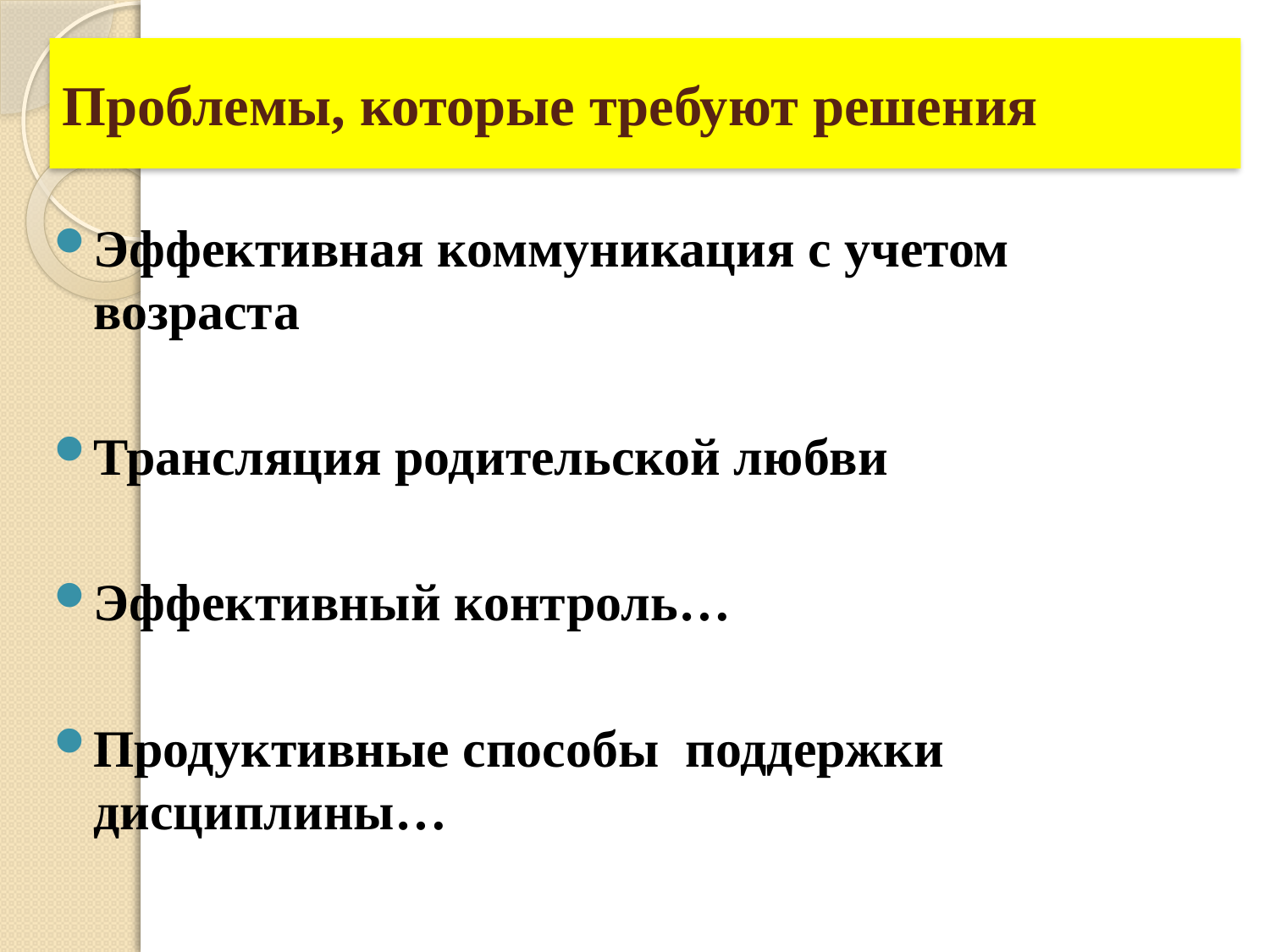

# Проблемы, которые требуют решения
Эффективная коммуникация с учетом возраста

Трансляция родительской любви

Эффективный контроль…

Продуктивные способы  поддержки дисциплины…